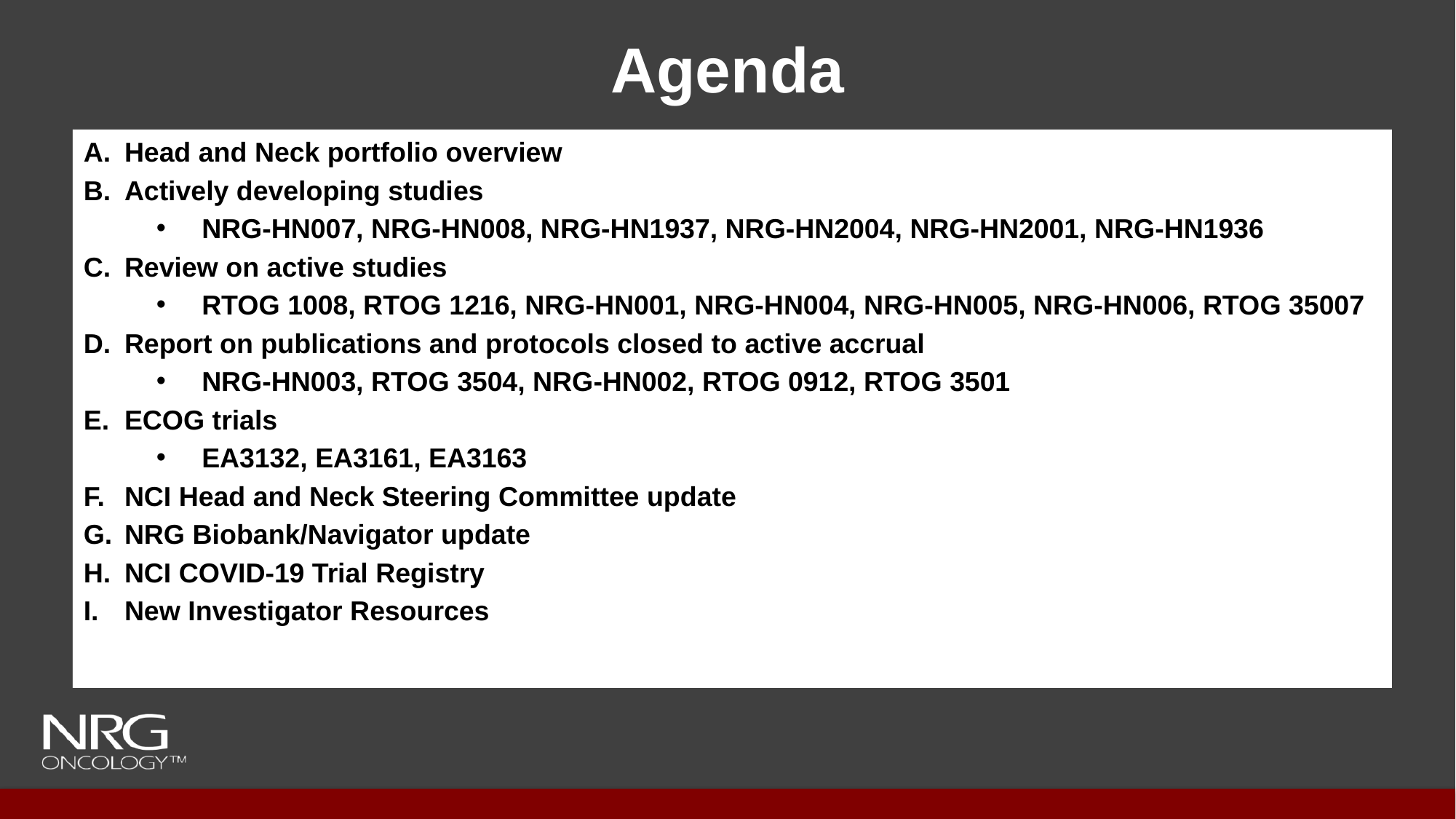

# Agenda
Head and Neck portfolio overview
Actively developing studies
NRG-HN007, NRG-HN008, NRG-HN1937, NRG-HN2004, NRG-HN2001, NRG-HN1936
Review on active studies
RTOG 1008, RTOG 1216, NRG-HN001, NRG-HN004, NRG-HN005, NRG-HN006, RTOG 35007
Report on publications and protocols closed to active accrual
NRG-HN003, RTOG 3504, NRG-HN002, RTOG 0912, RTOG 3501
ECOG trials
EA3132, EA3161, EA3163
NCI Head and Neck Steering Committee update
NRG Biobank/Navigator update
NCI COVID-19 Trial Registry
New Investigator Resources